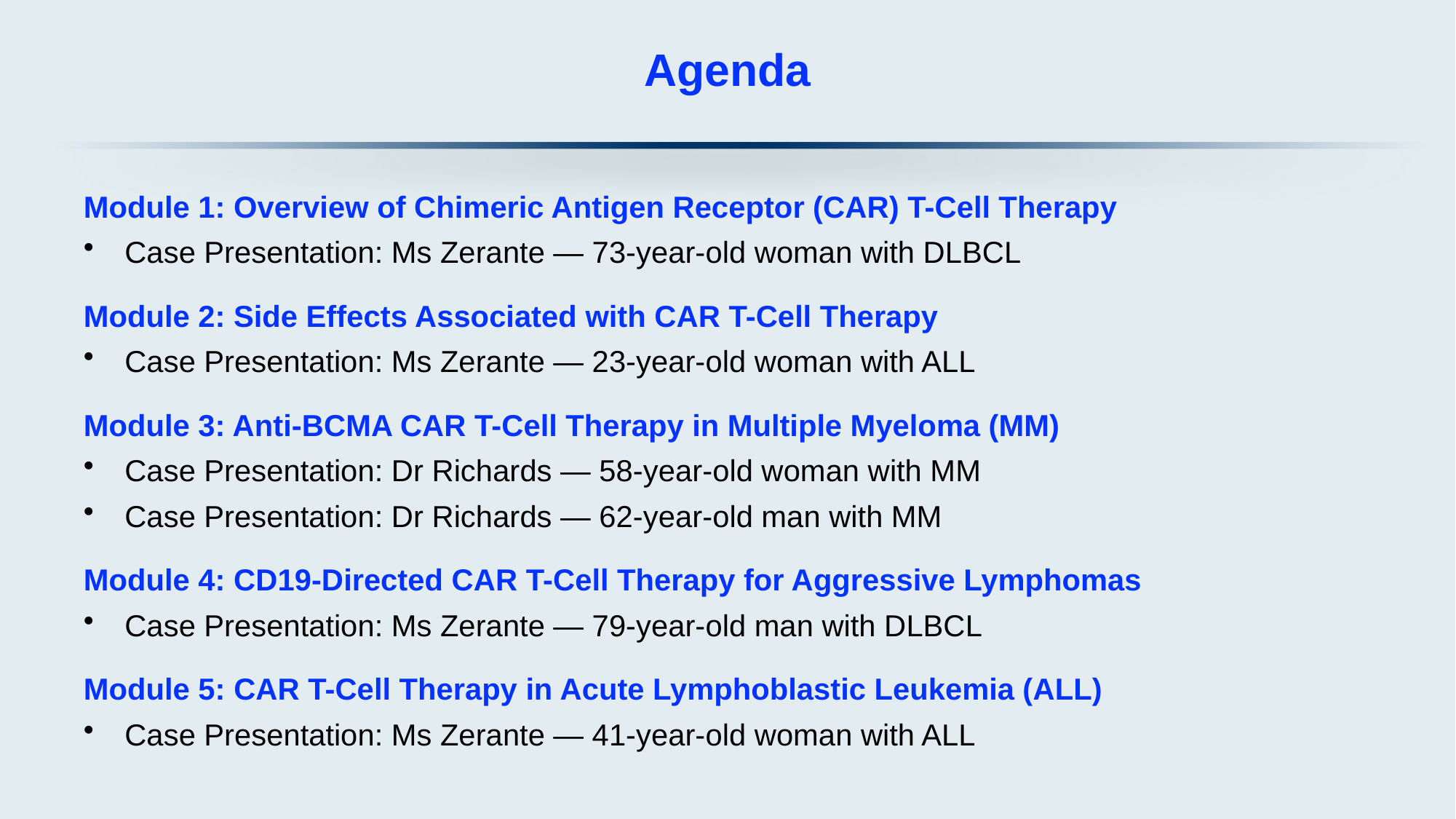

# Agenda
Module 1: Overview of Chimeric Antigen Receptor (CAR) T-Cell Therapy
Case Presentation: Ms Zerante — 73-year-old woman with DLBCL
Module 2: Side Effects Associated with CAR T-Cell Therapy
Case Presentation: Ms Zerante — 23-year-old woman with ALL
Module 3: Anti-BCMA CAR T-Cell Therapy in Multiple Myeloma (MM)
Case Presentation: Dr Richards — 58-year-old woman with MM
Case Presentation: Dr Richards — 62-year-old man with MM
Module 4: CD19-Directed CAR T-Cell Therapy for Aggressive Lymphomas
Case Presentation: Ms Zerante — 79-year-old man with DLBCL
Module 5: CAR T-Cell Therapy in Acute Lymphoblastic Leukemia (ALL)
Case Presentation: Ms Zerante — 41-year-old woman with ALL